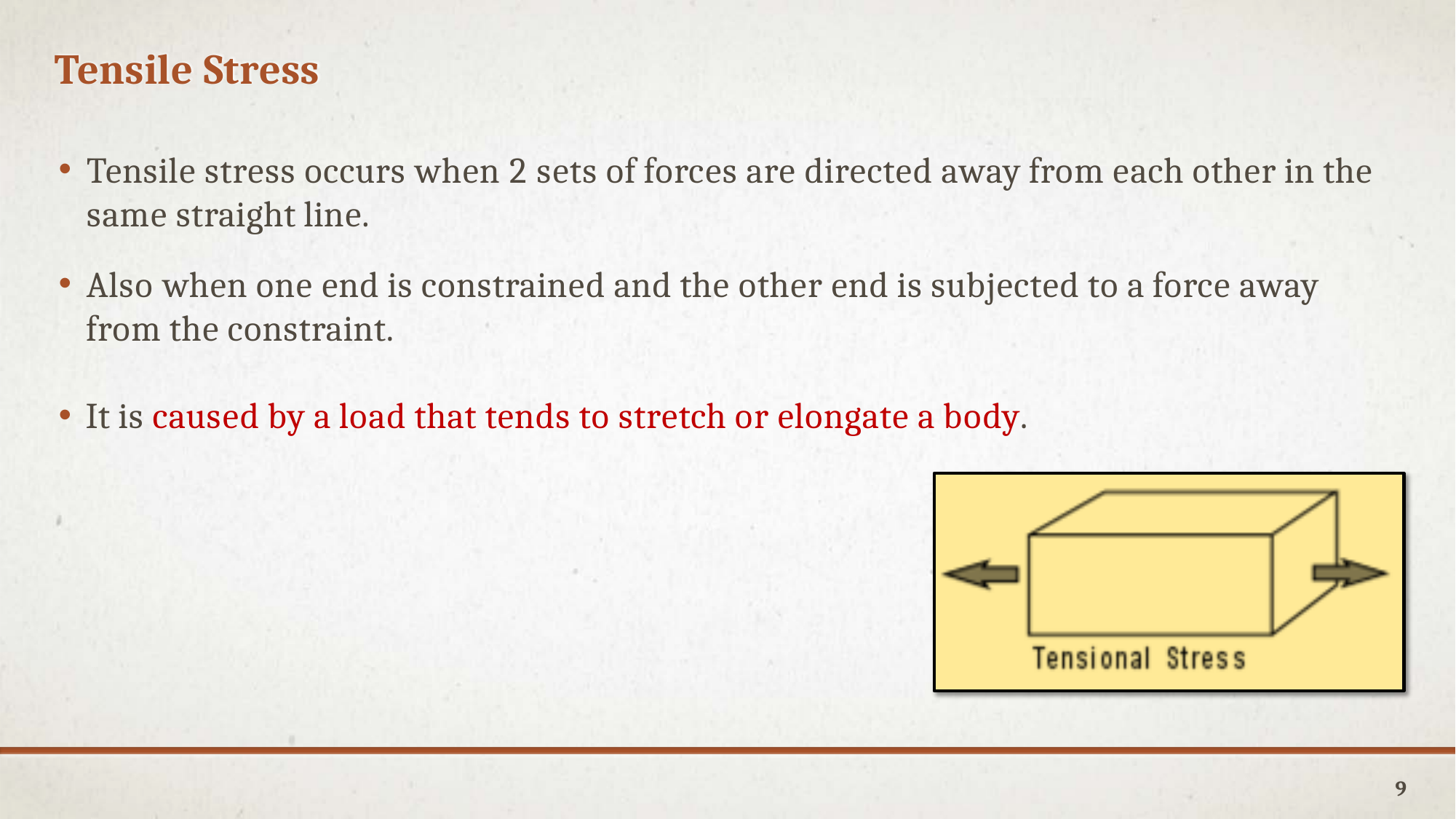

Tensile Stress
Tensile stress occurs when 2 sets of forces are directed away from each other in the  same straight line.
Also when one end is constrained and the other end is subjected to a force away  from the constraint.

It is caused by a load that tends to stretch or elongate a body.

9